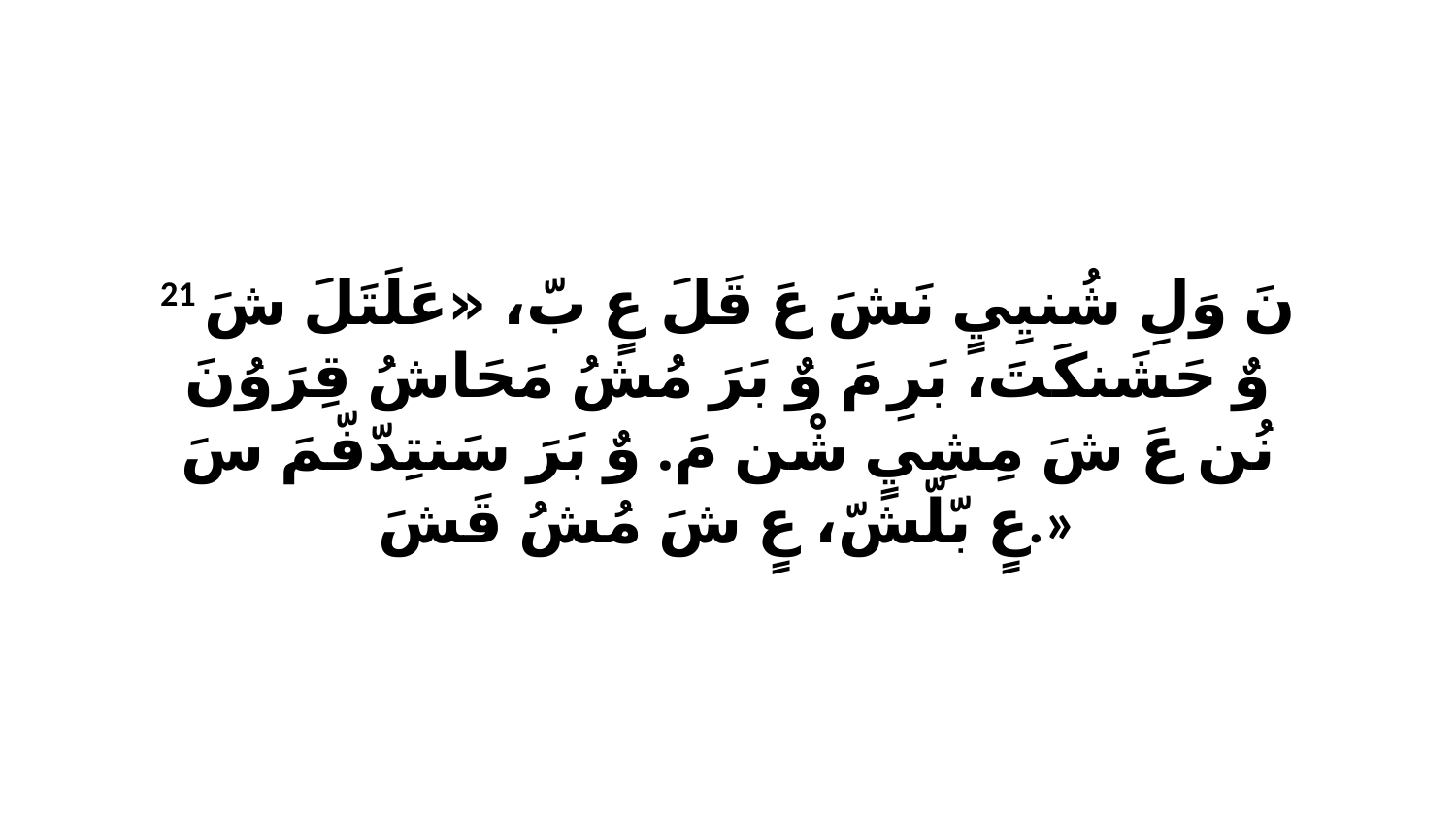

21 نَ وَلِ شُنيِيٍ نَشَ عَ قَلَ عٍ بّ، «عَلَتَلَ شَ وٌ حَشَنكَتَ، بَرِ مَ وٌ بَرَ مُشُ مَحَاشُ قِرَوُنَ نُن عَ شَ مِشِيٍ شْن مَ. وٌ بَرَ سَنتِدّفّمَ سَ عٍ بّلّشّ، عٍ شَ مُشُ قَشَ.»